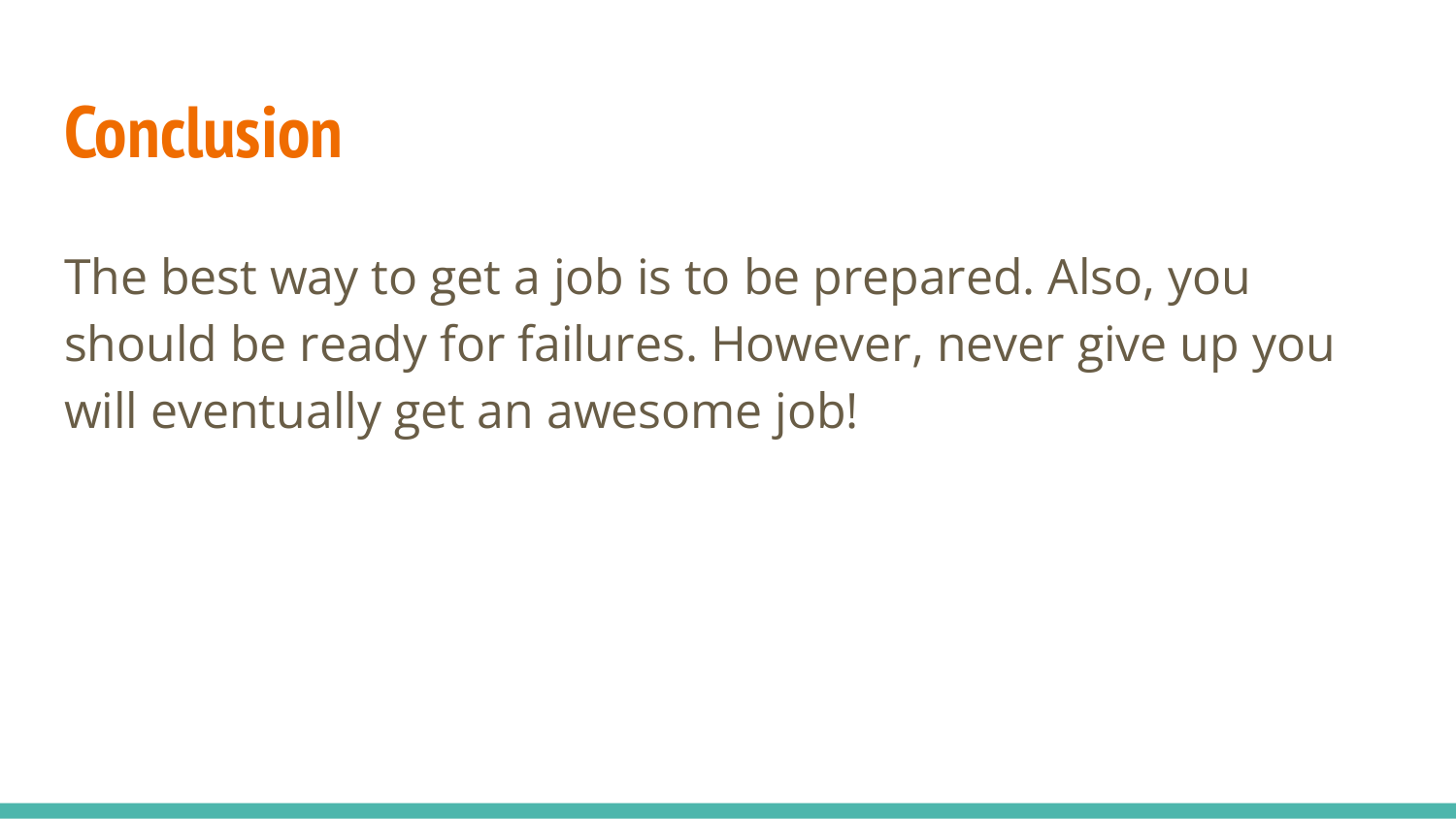

# Conclusion
The best way to get a job is to be prepared. Also, you should be ready for failures. However, never give up you will eventually get an awesome job!